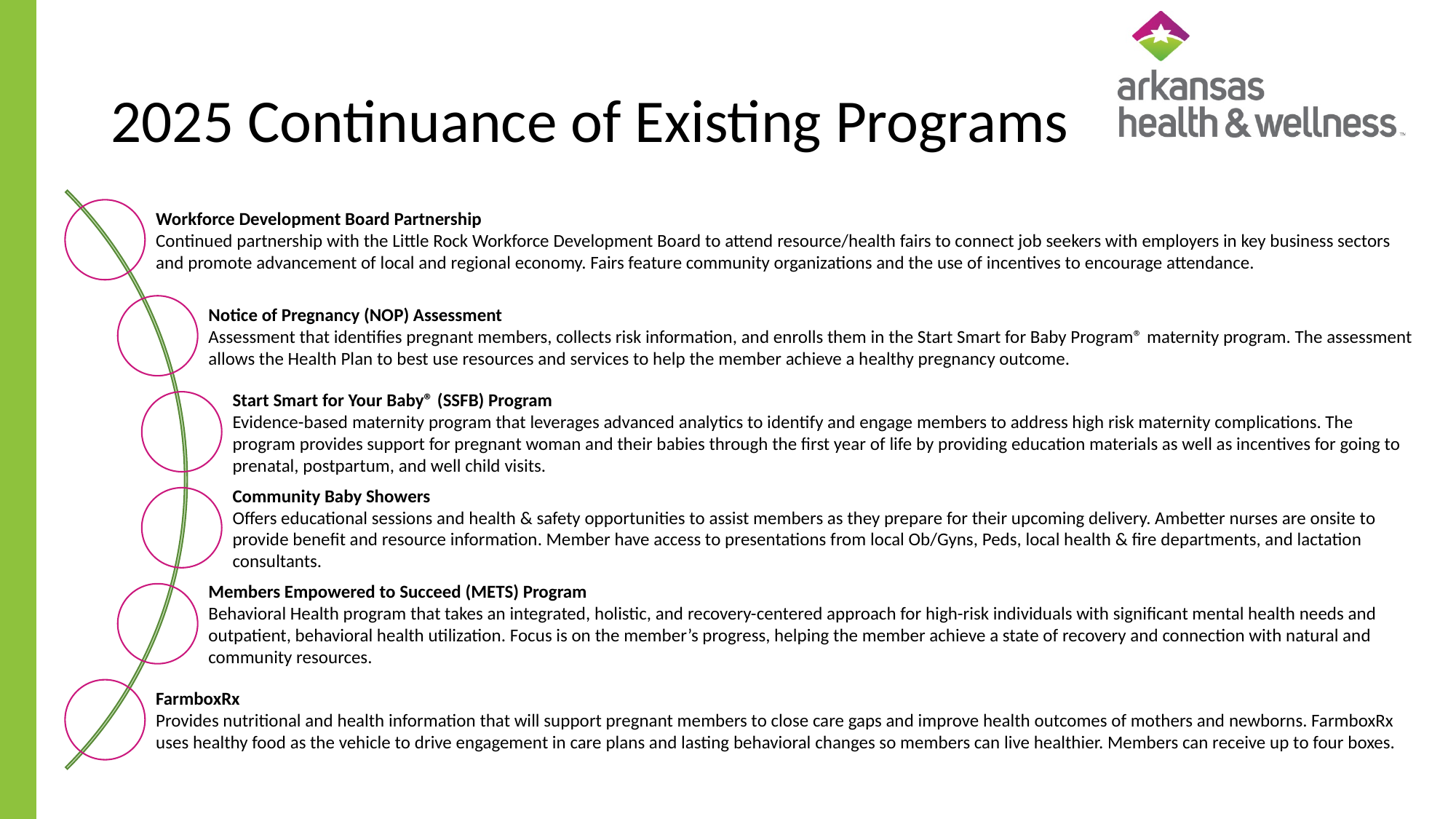

# 2025 Continuance of Existing Programs
Workforce Development Board Partnership
Continued partnership with the Little Rock Workforce Development Board to attend resource/health fairs to connect job seekers with employers in key business sectors and promote advancement of local and regional economy. Fairs feature community organizations and the use of incentives to encourage attendance.
Notice of Pregnancy (NOP) Assessment
Assessment that identifies pregnant members, collects risk information, and enrolls them in the Start Smart for Baby Program® maternity program. The assessment allows the Health Plan to best use resources and services to help the member achieve a healthy pregnancy outcome.
Start Smart for Your Baby® (SSFB) Program
Evidence-based maternity program that leverages advanced analytics to identify and engage members to address high risk maternity complications. The program provides support for pregnant woman and their babies through the first year of life by providing education materials as well as incentives for going to prenatal, postpartum, and well child visits.
Community Baby Showers
Offers educational sessions and health & safety opportunities to assist members as they prepare for their upcoming delivery. Ambetter nurses are onsite to provide benefit and resource information. Member have access to presentations from local Ob/Gyns, Peds, local health & fire departments, and lactation consultants.
Members Empowered to Succeed (METS) Program
Behavioral Health program that takes an integrated, holistic, and recovery-centered approach for high-risk individuals with significant mental health needs and outpatient, behavioral health utilization. Focus is on the member’s progress, helping the member achieve a state of recovery and connection with natural and community resources.
FarmboxRx
Provides nutritional and health information that will support pregnant members to close care gaps and improve health outcomes of mothers and newborns. FarmboxRx uses healthy food as the vehicle to drive engagement in care plans and lasting behavioral changes so members can live healthier. Members can receive up to four boxes.